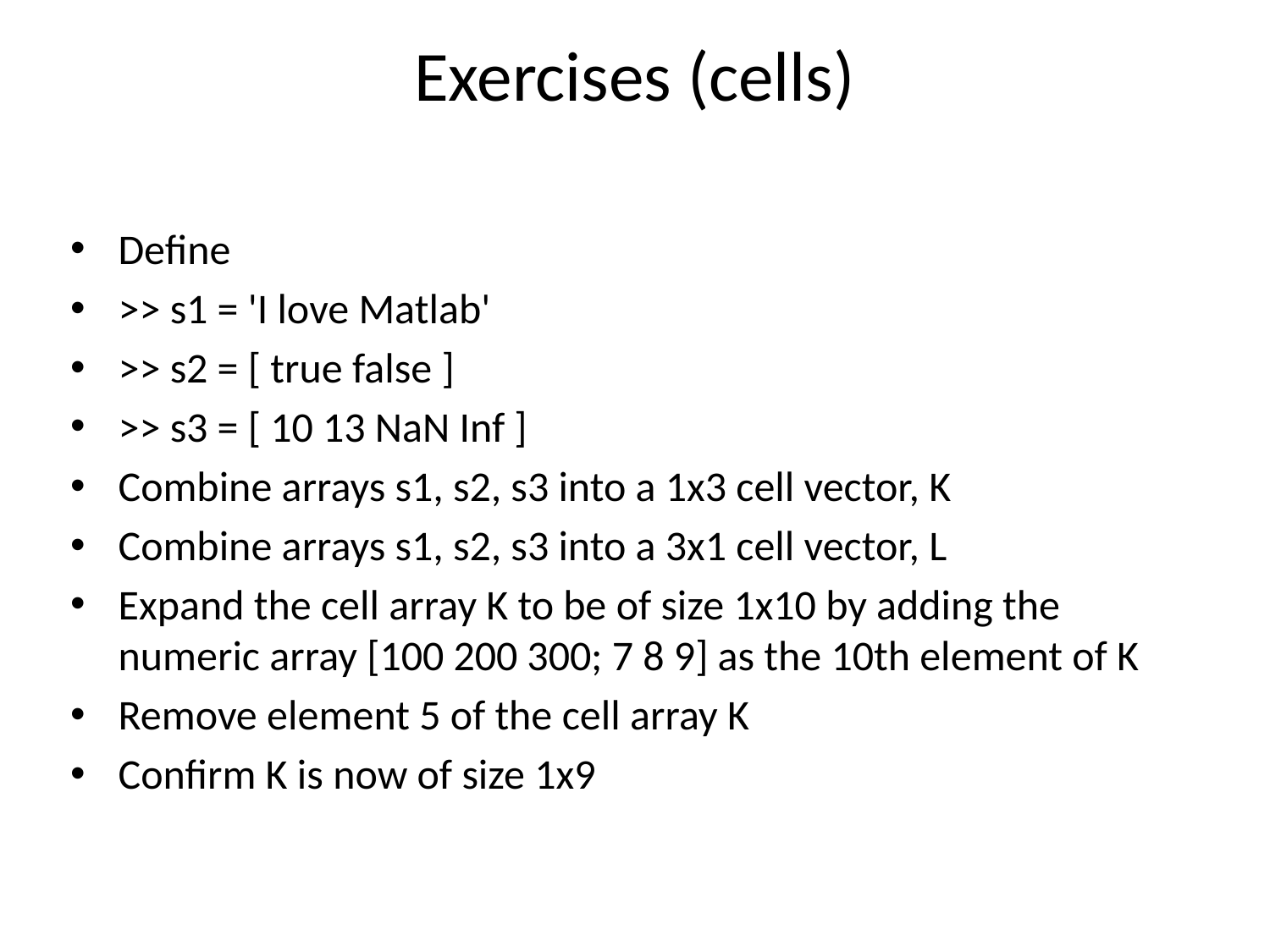

# Exercises (cells)
Define
>> s1 = 'I love Matlab'
>> s2 = [ true false ]
>> s3 = [ 10 13 NaN Inf ]
Combine arrays s1, s2, s3 into a 1x3 cell vector, K
Combine arrays s1, s2, s3 into a 3x1 cell vector, L
Expand the cell array K to be of size 1x10 by adding the numeric array [100 200 300; 7 8 9] as the 10th element of K
Remove element 5 of the cell array K
Confirm K is now of size 1x9